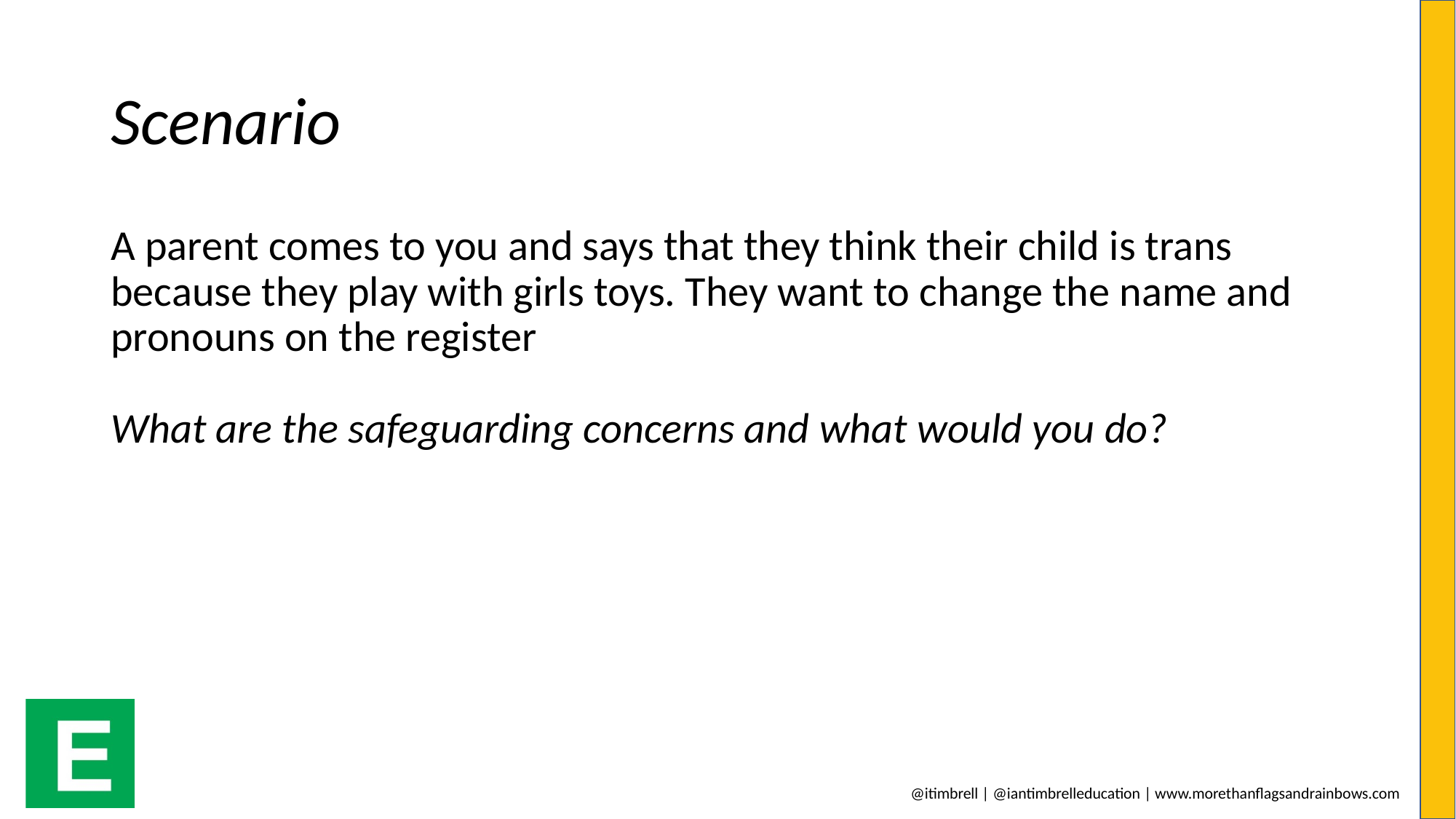

# Scenario
A parent comes to you and says that they think their child is trans because they play with girls toys. They want to change the name and pronouns on the register
What are the safeguarding concerns and what would you do?